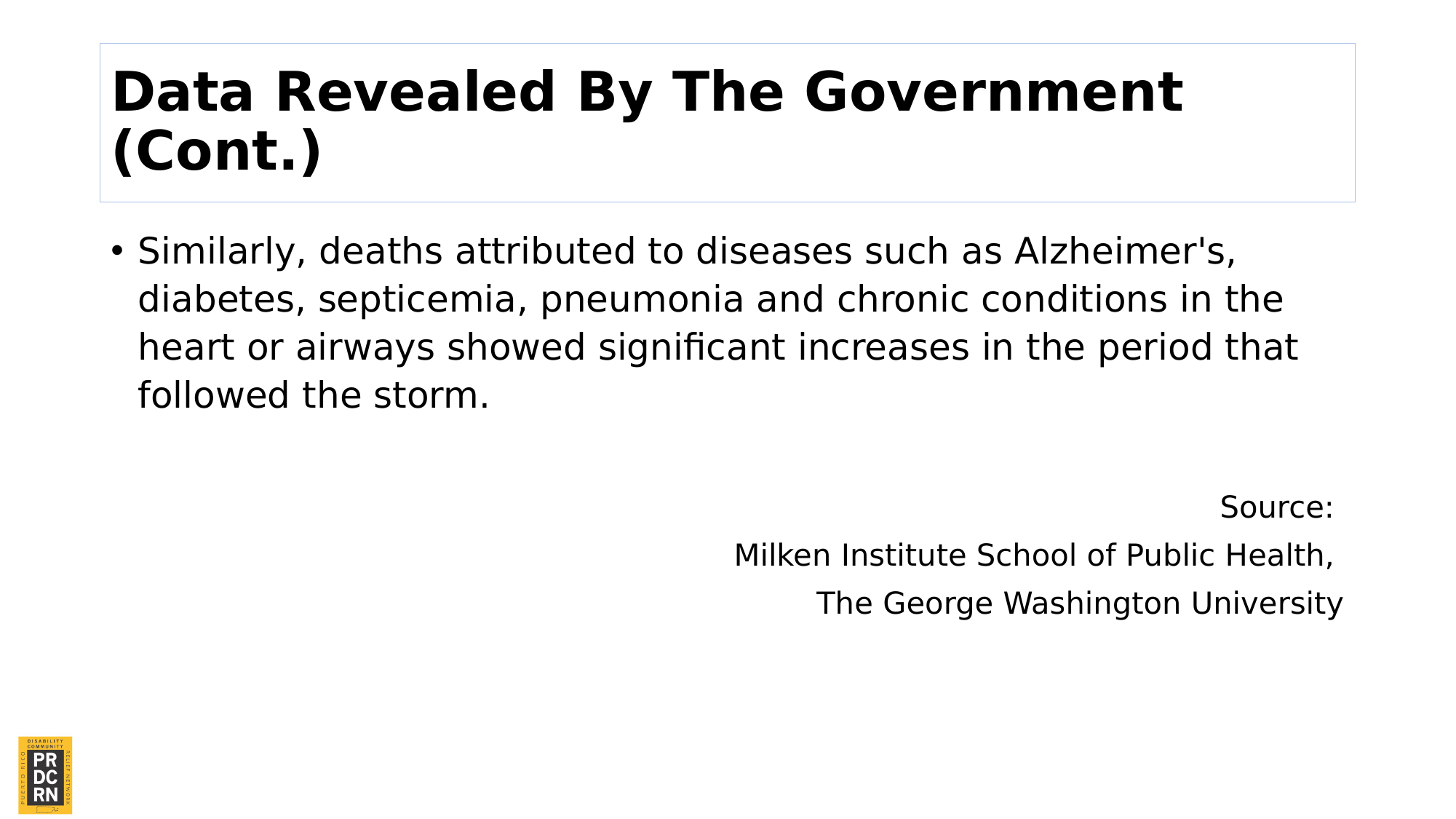

# Data Revealed By The Government (Cont.)
Similarly, deaths attributed to diseases such as Alzheimer's, diabetes, septicemia, pneumonia and chronic conditions in the heart or airways showed significant increases in the period that followed the storm.

Source:
Milken Institute School of Public Health,
The George Washington University